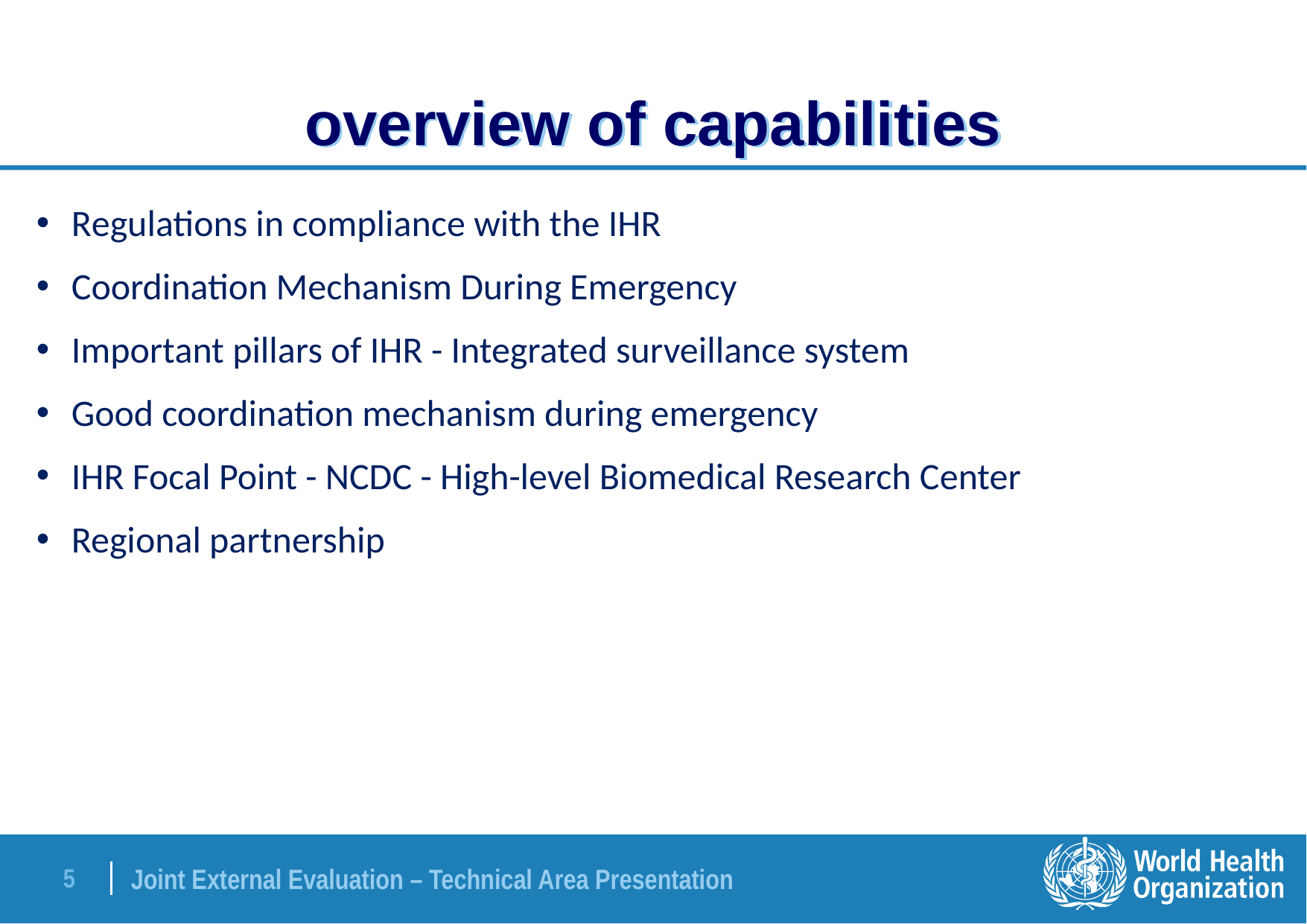

# overview of capabilities
Regulations in compliance with the IHR
Coordination Mechanism During Emergency
Important pillars of IHR - Integrated surveillance system
Good coordination mechanism during emergency
IHR Focal Point - NCDC - High-level Biomedical Research Center
Regional partnership